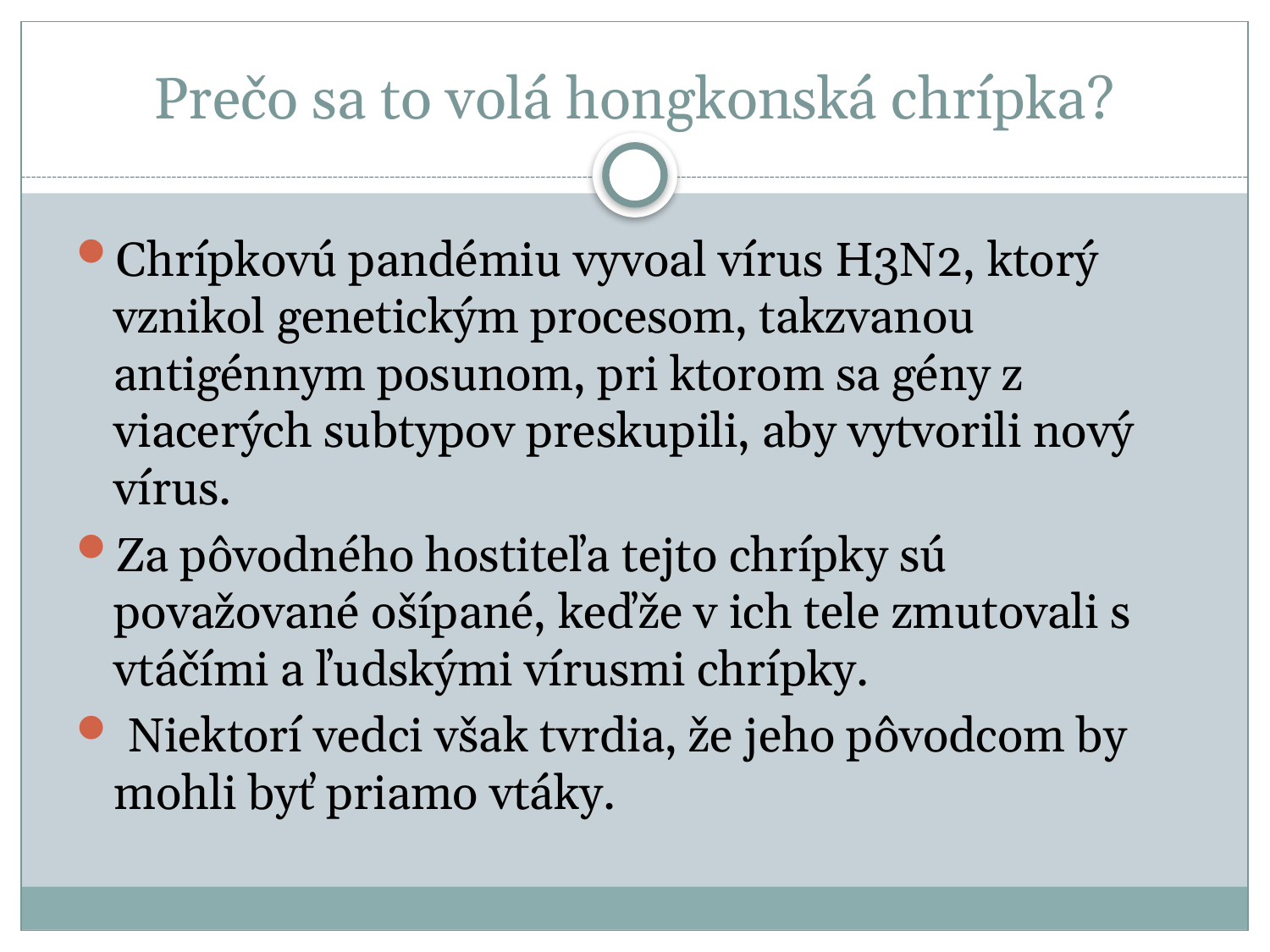

# Prečo sa to volá hongkonská chrípka?
Chrípkovú pandémiu vyvoal vírus H3N2, ktorý vznikol genetickým procesom, takzvanou antigénnym posunom, pri ktorom sa gény z viacerých subtypov preskupili, aby vytvorili nový vírus.
Za pôvodného hostiteľa tejto chrípky sú považované ošípané, keďže v ich tele zmutovali s vtáčími a ľudskými vírusmi chrípky.
 Niektorí vedci však tvrdia, že jeho pôvodcom by mohli byť priamo vtáky.